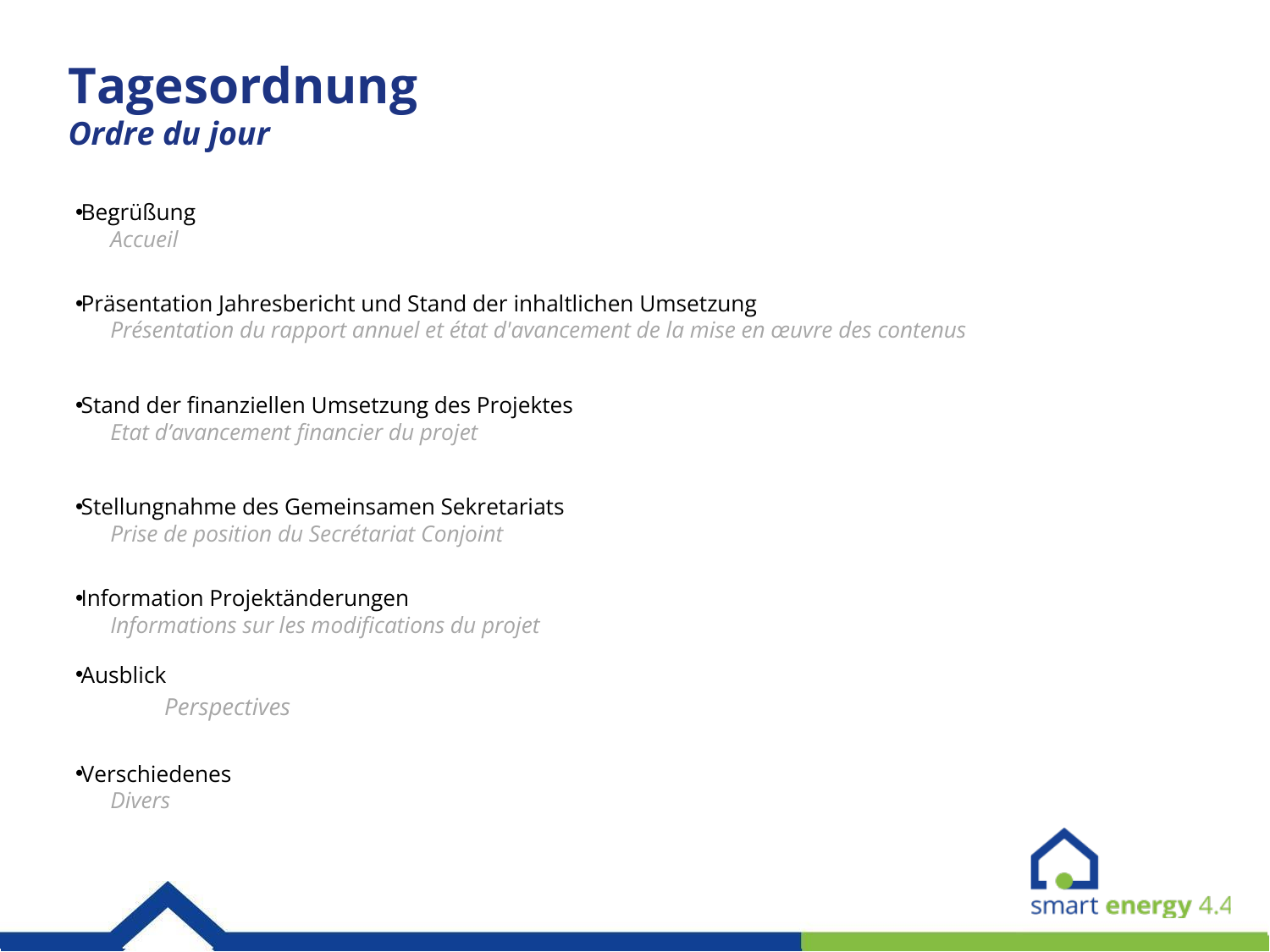

# Tagesordnung Ordre du jour
Begrüßung
	Accueil

Präsentation Jahresbericht und Stand der inhaltlichen Umsetzung
	Présentation du rapport annuel et état d'avancement de la mise en œuvre des contenus

Stand der finanziellen Umsetzung des Projektes
	Etat d’avancement financier du projet

Stellungnahme des Gemeinsamen Sekretariats
	Prise de position du Secrétariat Conjoint

Information Projektänderungen
	Informations sur les modifications du projet

Ausblick
	Perspectives

Verschiedenes
	Divers